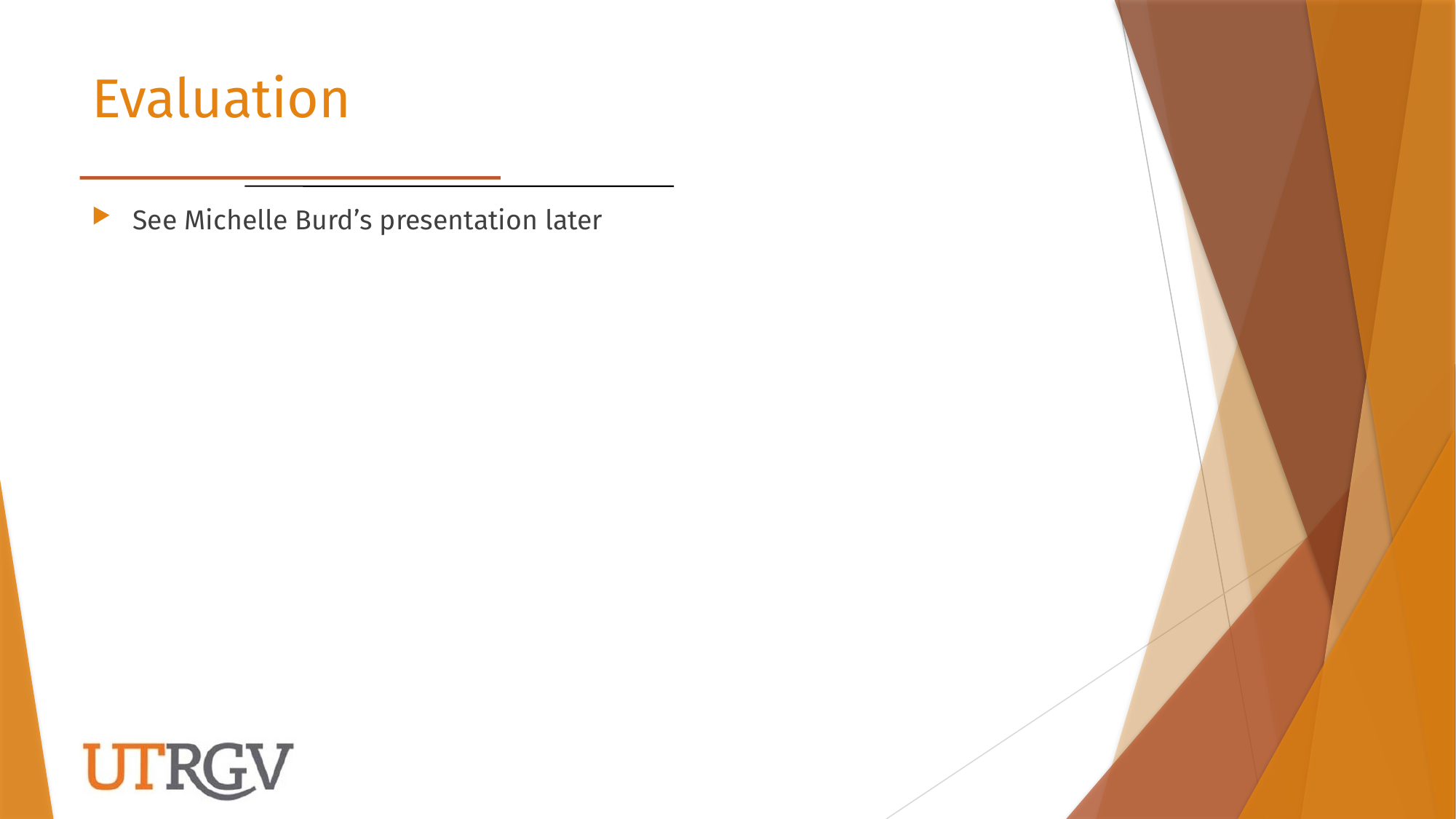

# Evaluation
See Michelle Burd’s presentation later